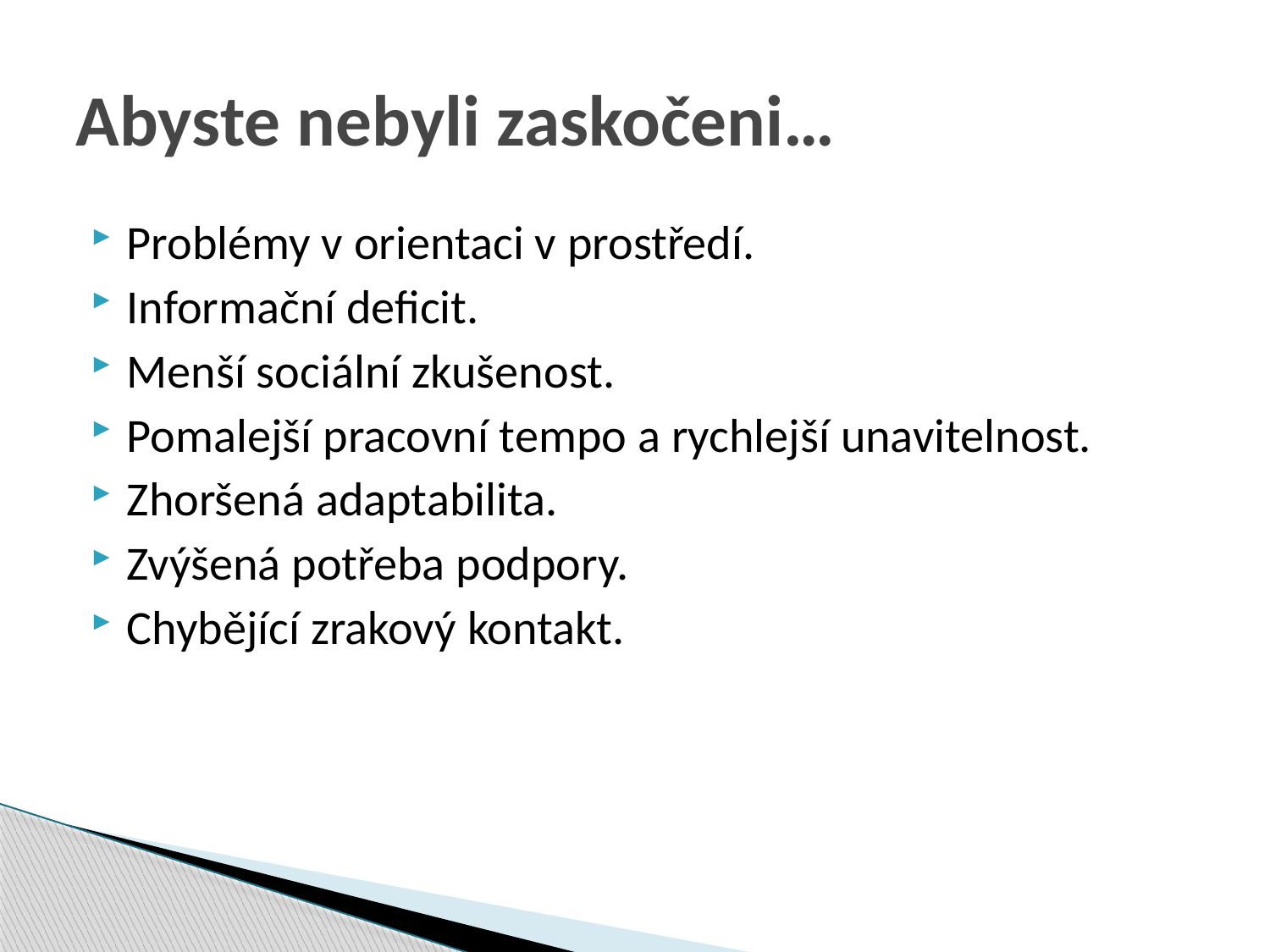

# Abyste nebyli zaskočeni…
Problémy v orientaci v prostředí.
Informační deficit.
Menší sociální zkušenost.
Pomalejší pracovní tempo a rychlejší unavitelnost.
Zhoršená adaptabilita.
Zvýšená potřeba podpory.
Chybějící zrakový kontakt.